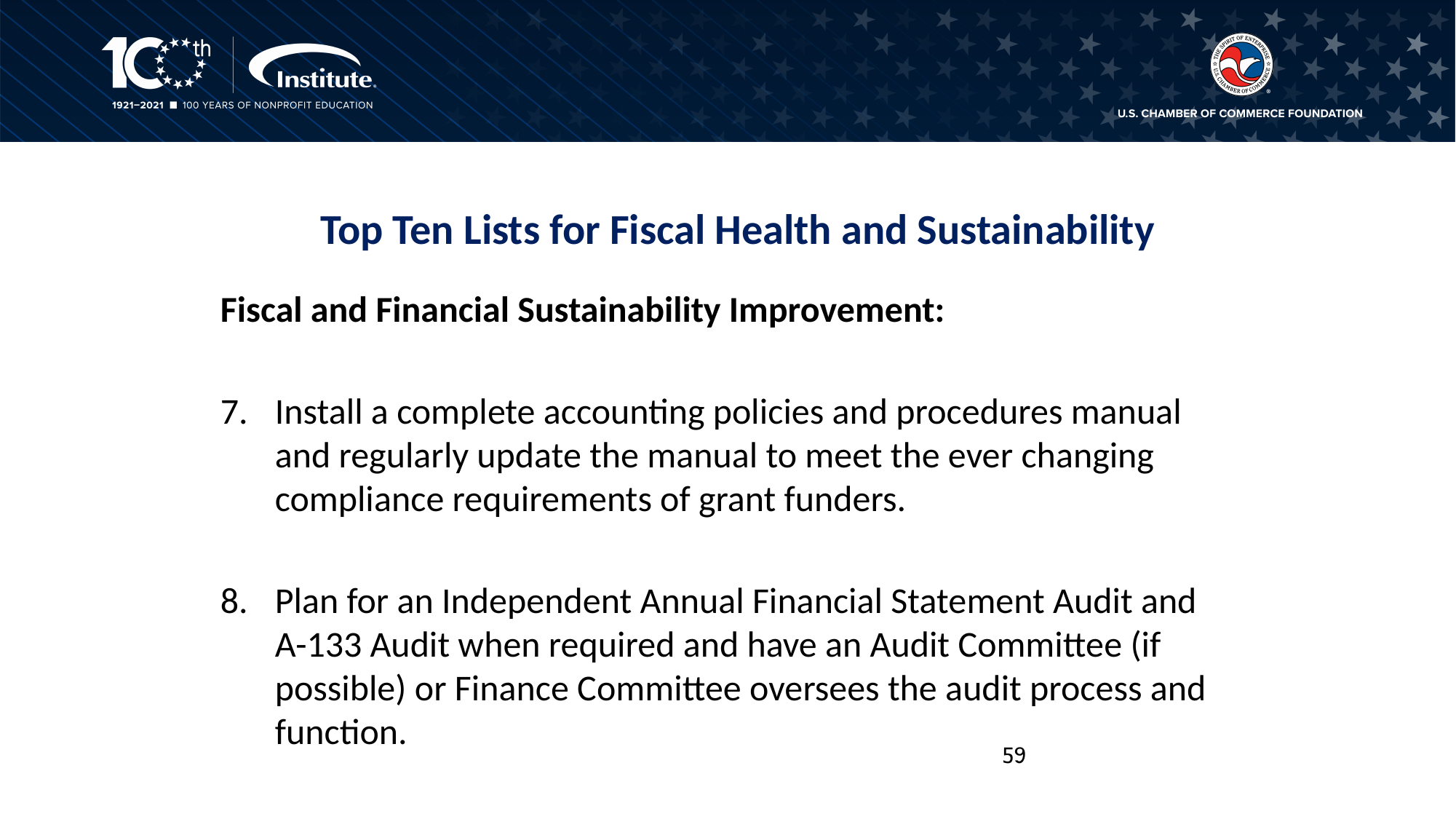

Top Ten Lists for Fiscal Health and Sustainability
Fiscal and Financial Sustainability Improvement:

Install a complete accounting policies and procedures manual and regularly update the manual to meet the ever changing compliance requirements of grant funders.

Plan for an Independent Annual Financial Statement Audit and A-133 Audit when required and have an Audit Committee (if possible) or Finance Committee oversees the audit process and function.
59